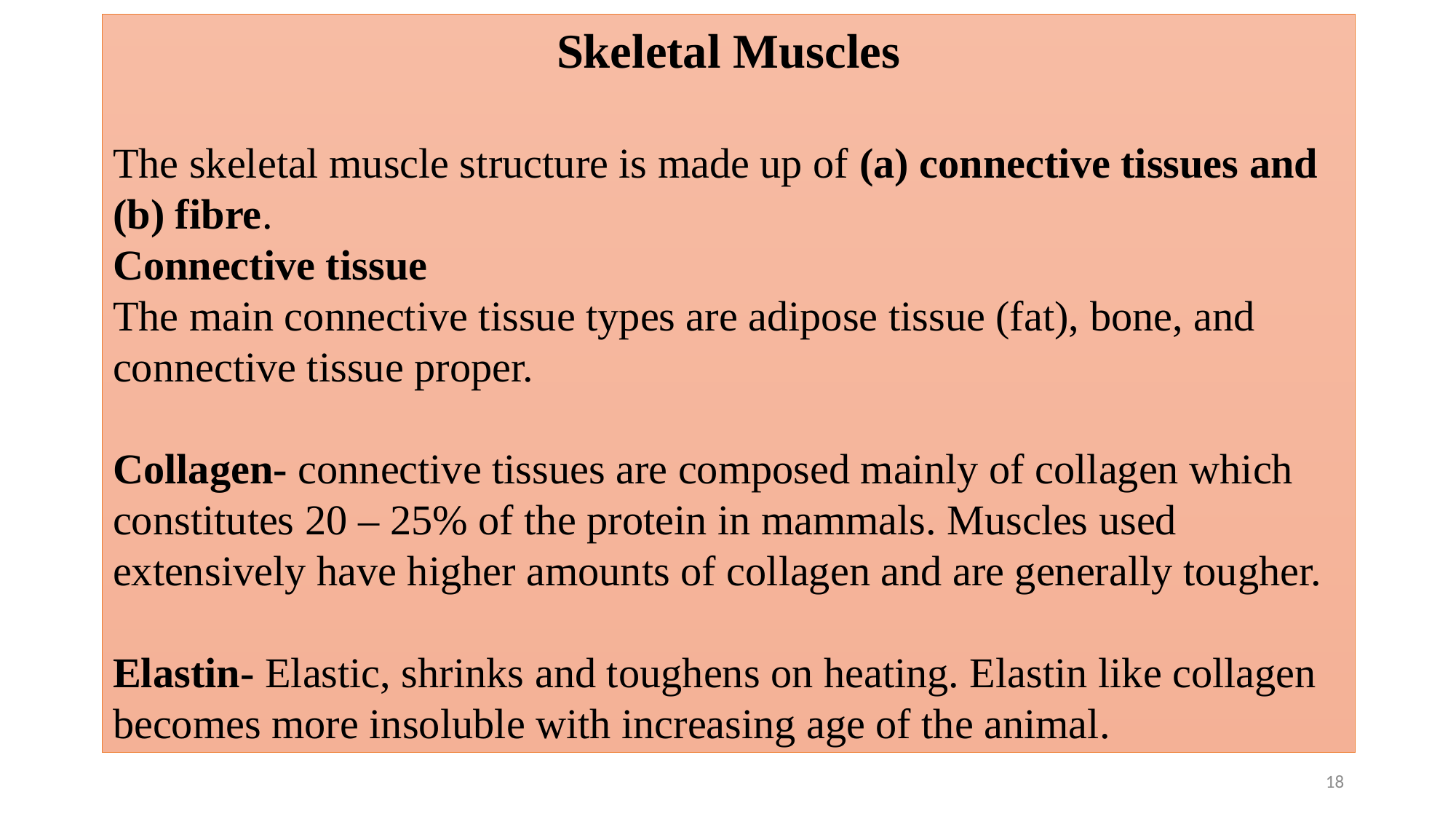

Skeletal Muscles

The skeletal muscle structure is made up of (a) connective tissues and (b) fibre.
Connective tissue
The main connective tissue types are adipose tissue (fat), bone, and connective tissue proper.

Collagen- connective tissues are composed mainly of collagen which constitutes 20 – 25% of the protein in mammals. Muscles used extensively have higher amounts of collagen and are generally tougher.

Elastin- Elastic, shrinks and toughens on heating. Elastin like collagen becomes more insoluble with increasing age of the animal.
18